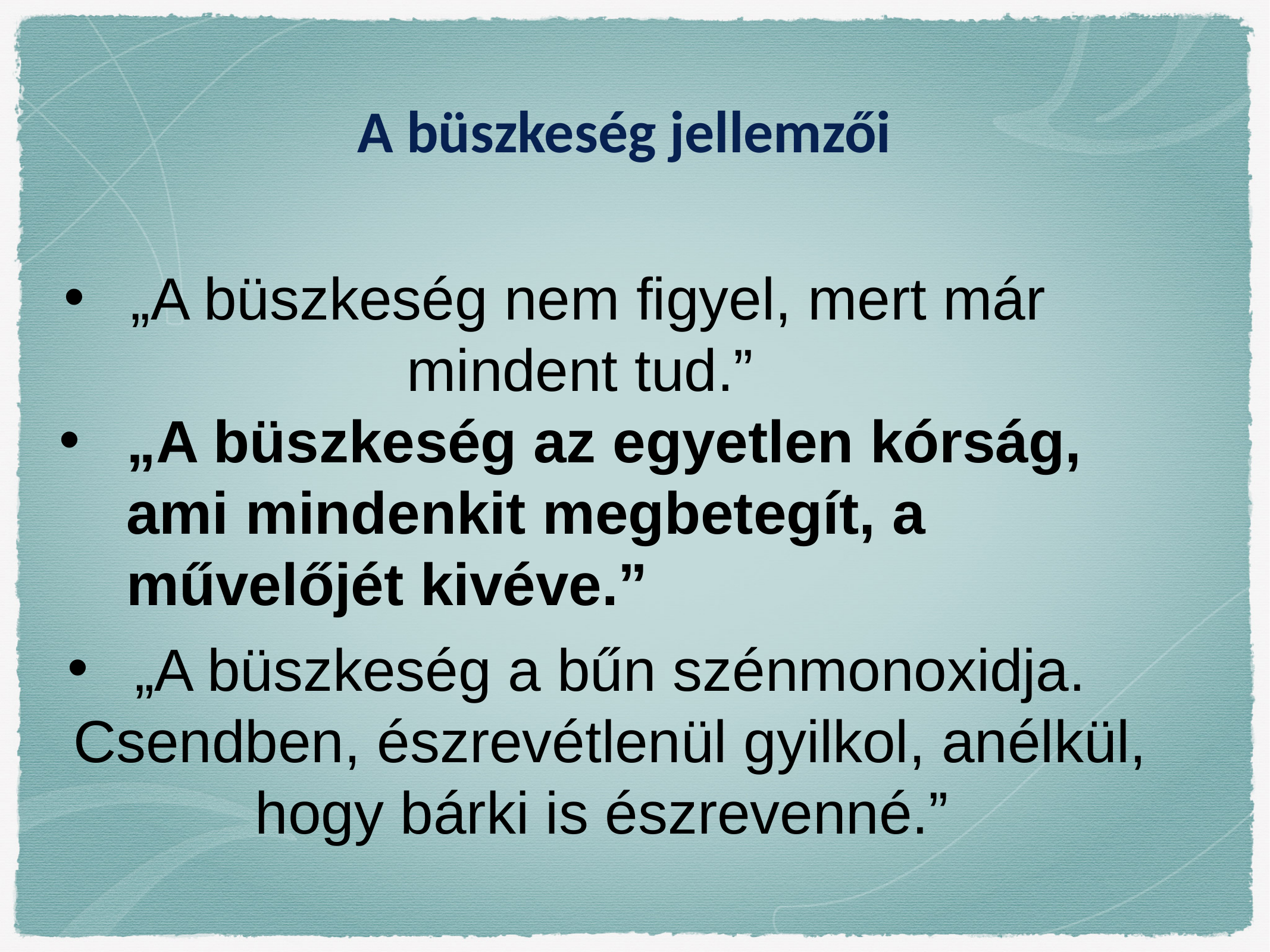

A büszkeség jellemzői

„A büszkeség nem figyel, mert már mindent tud.”
„A büszkeség az egyetlen kórság, ami mindenkit megbetegít, a művelőjét kivéve.”
„A büszkeség a bűn szénmonoxidja. Csendben, észrevétlenül gyilkol, anélkül, hogy bárki is észrevenné.”